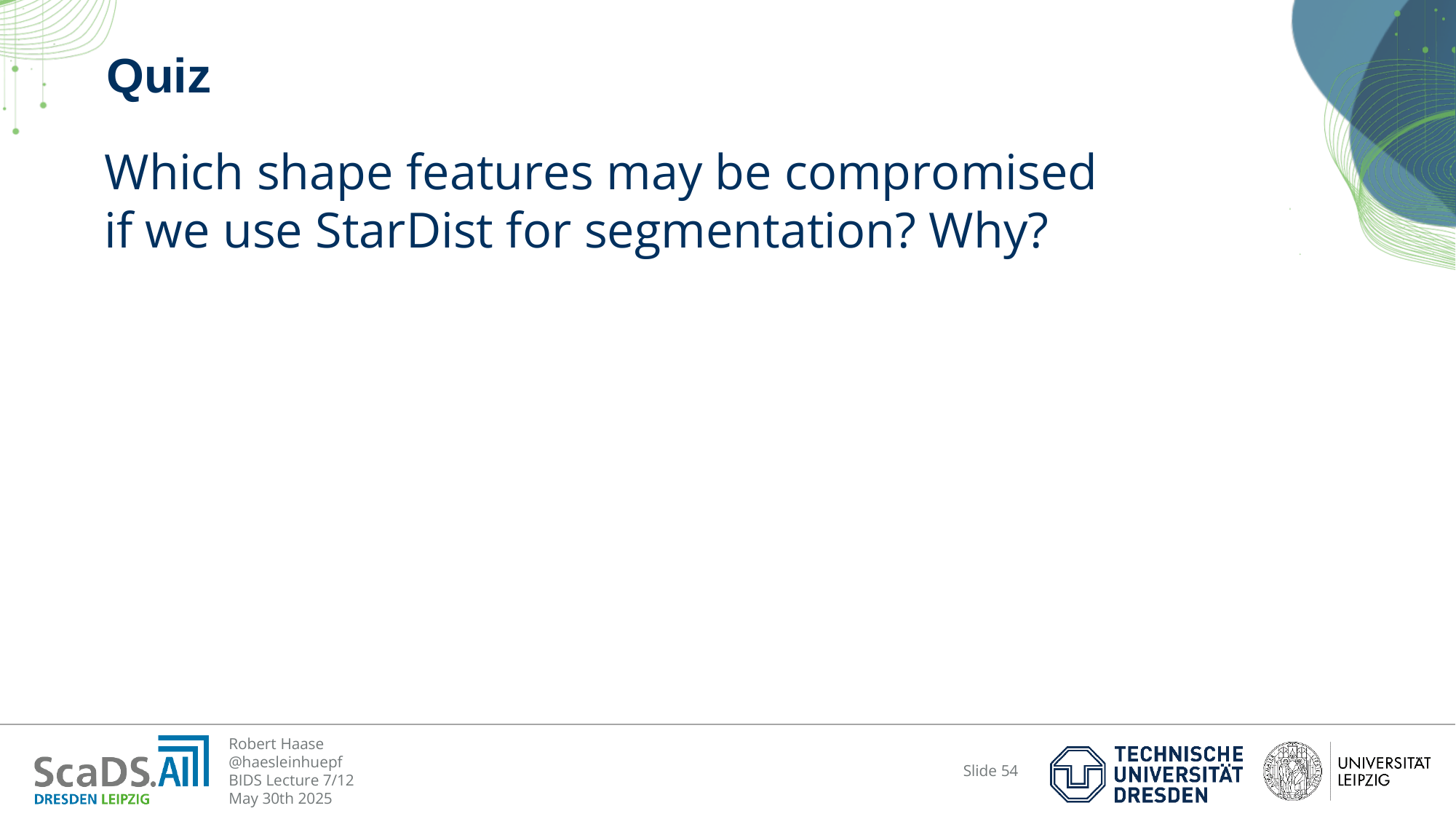

# Quiz
Which shape features may be compromised
if we use StarDist for segmentation? Why?